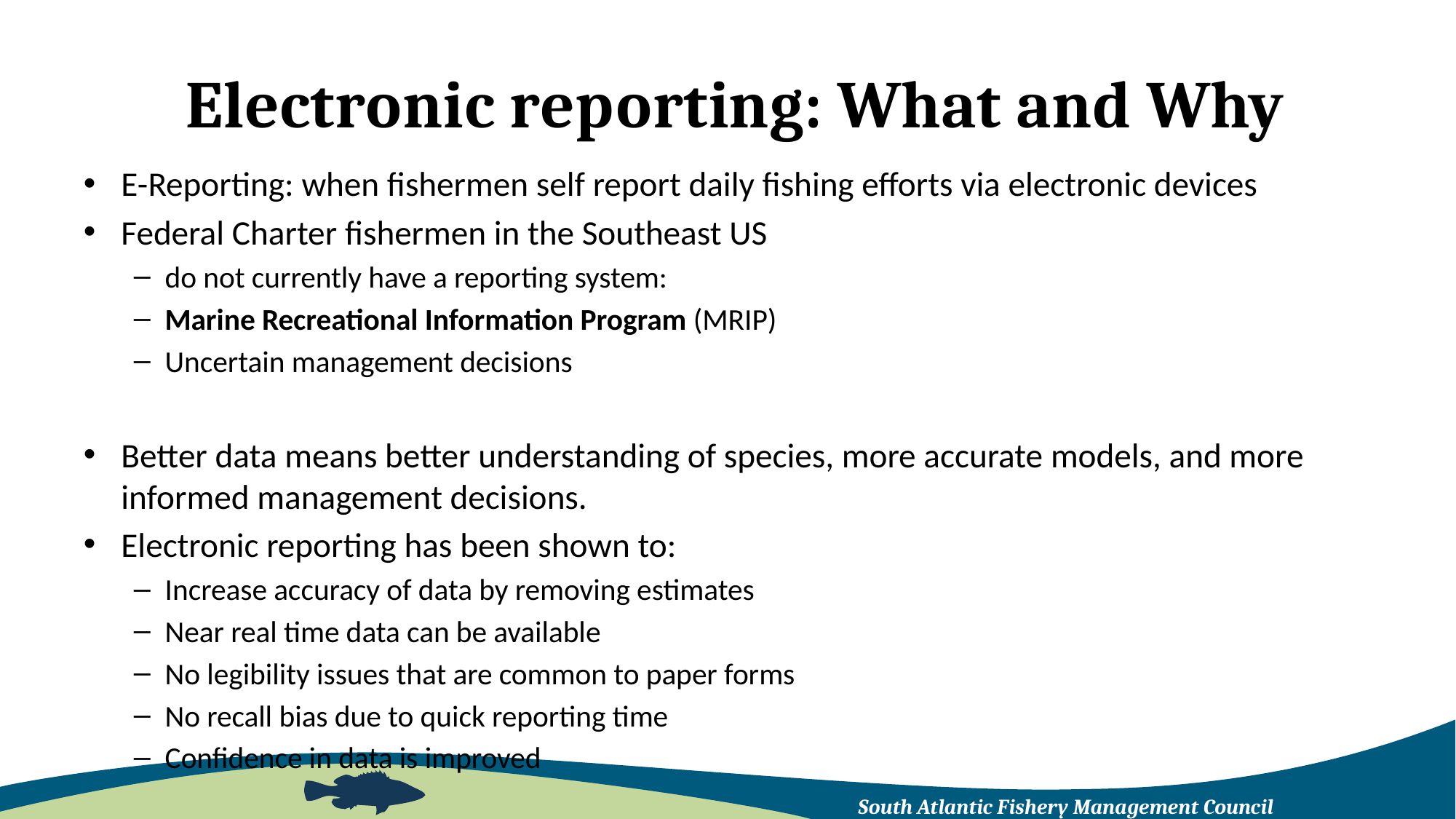

# Electronic reporting: What and Why
E-Reporting: when fishermen self report daily fishing efforts via electronic devices
Federal Charter fishermen in the Southeast US
do not currently have a reporting system:
Marine Recreational Information Program (MRIP)
Uncertain management decisions

Better data means better understanding of species, more accurate models, and more informed management decisions.
Electronic reporting has been shown to:
Increase accuracy of data by removing estimates
Near real time data can be available
No legibility issues that are common to paper forms
No recall bias due to quick reporting time
Confidence in data is improved